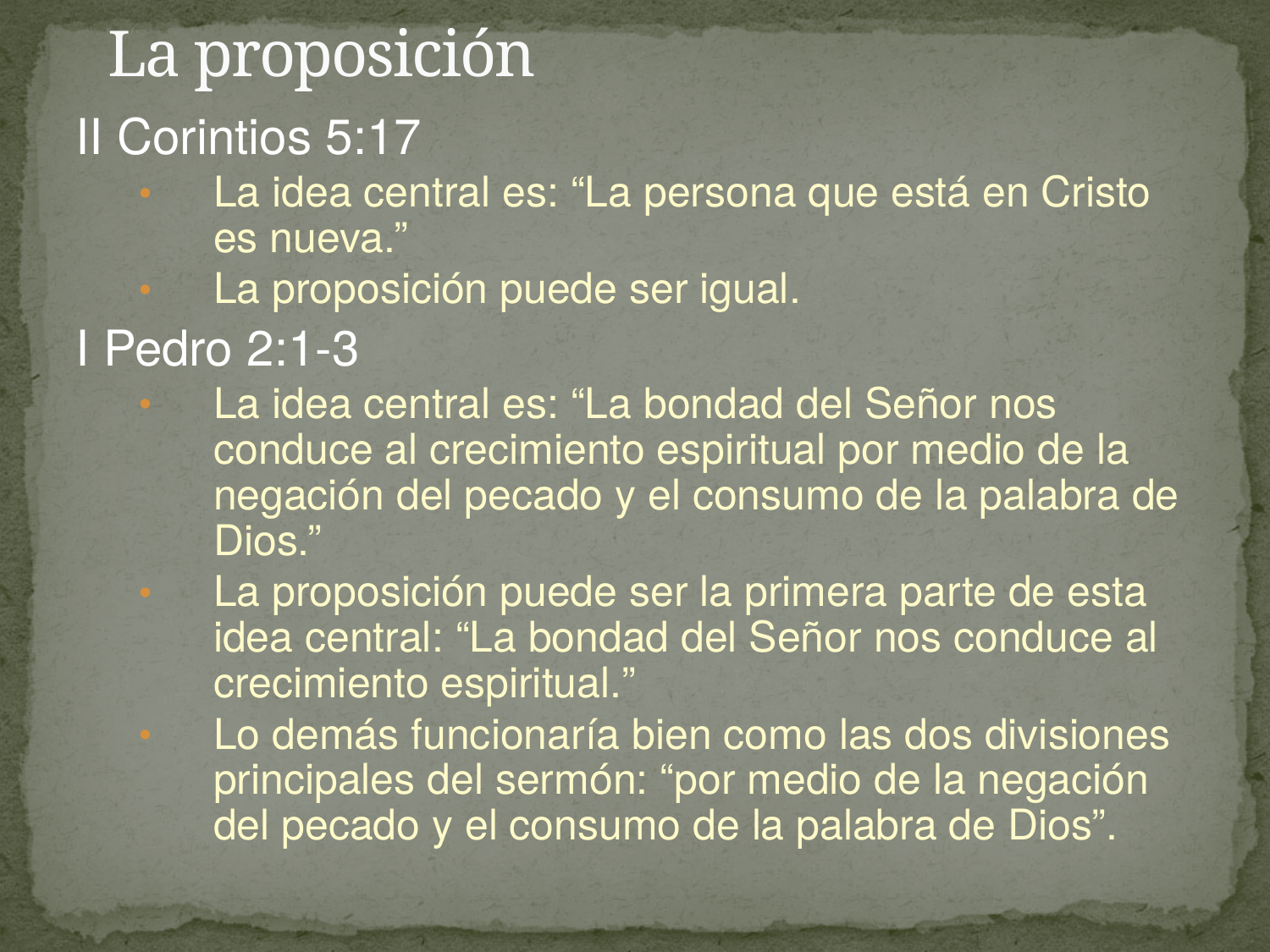

# La proposición
II Corintios 5:17
La idea central es: “La persona que está en Cristo es nueva.”
La proposición puede ser igual.
I Pedro 2:1-3
La idea central es: “La bondad del Señor nos conduce al crecimiento espiritual por medio de la negación del pecado y el consumo de la palabra de Dios.”
La proposición puede ser la primera parte de esta idea central: “La bondad del Señor nos conduce al crecimiento espiritual.”
Lo demás funcionaría bien como las dos divisiones principales del sermón: “por medio de la negación del pecado y el consumo de la palabra de Dios”.